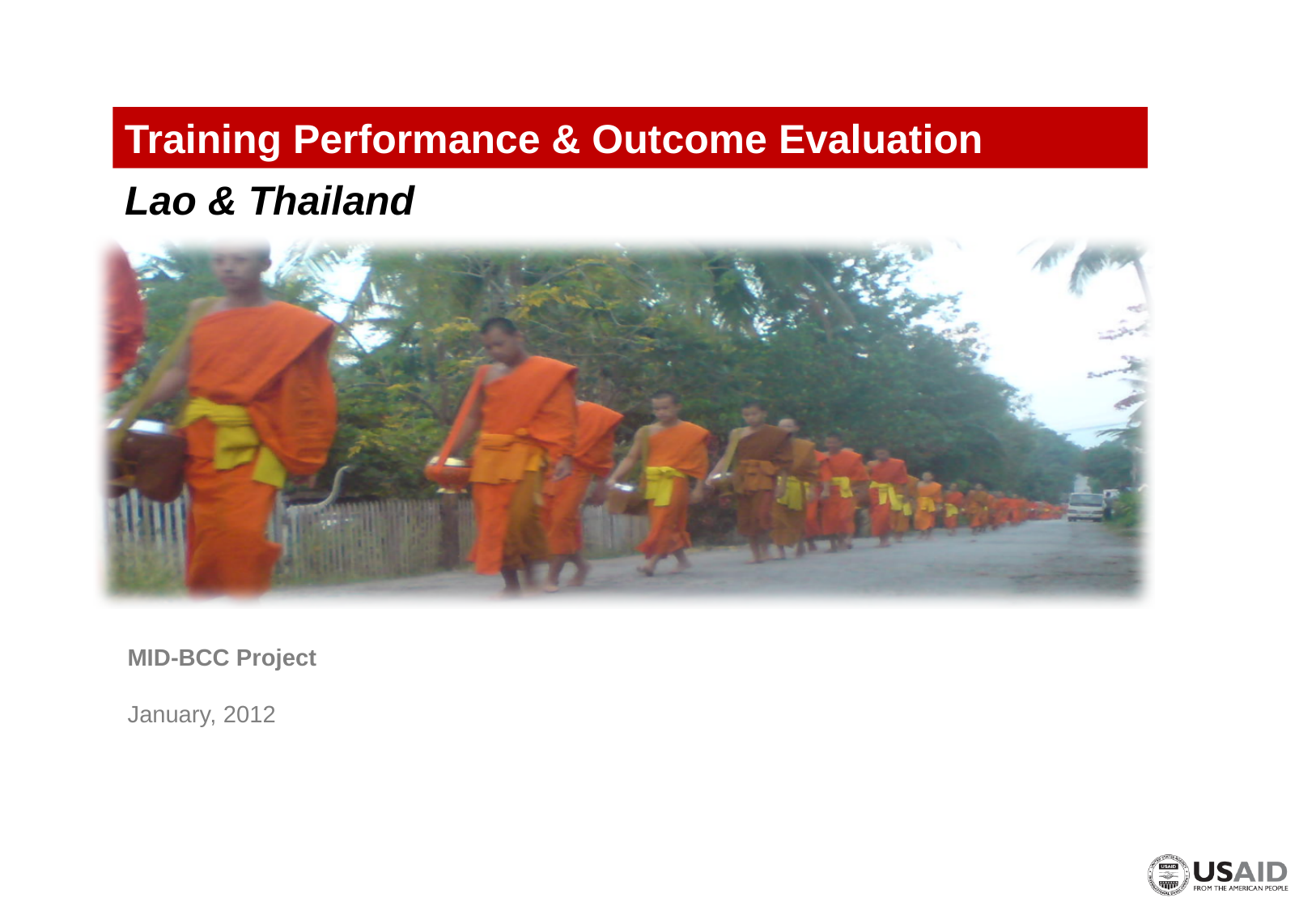

Training Performance & Outcome Evaluation
Lao & Thailand

MID-BCC Project

January, 2012